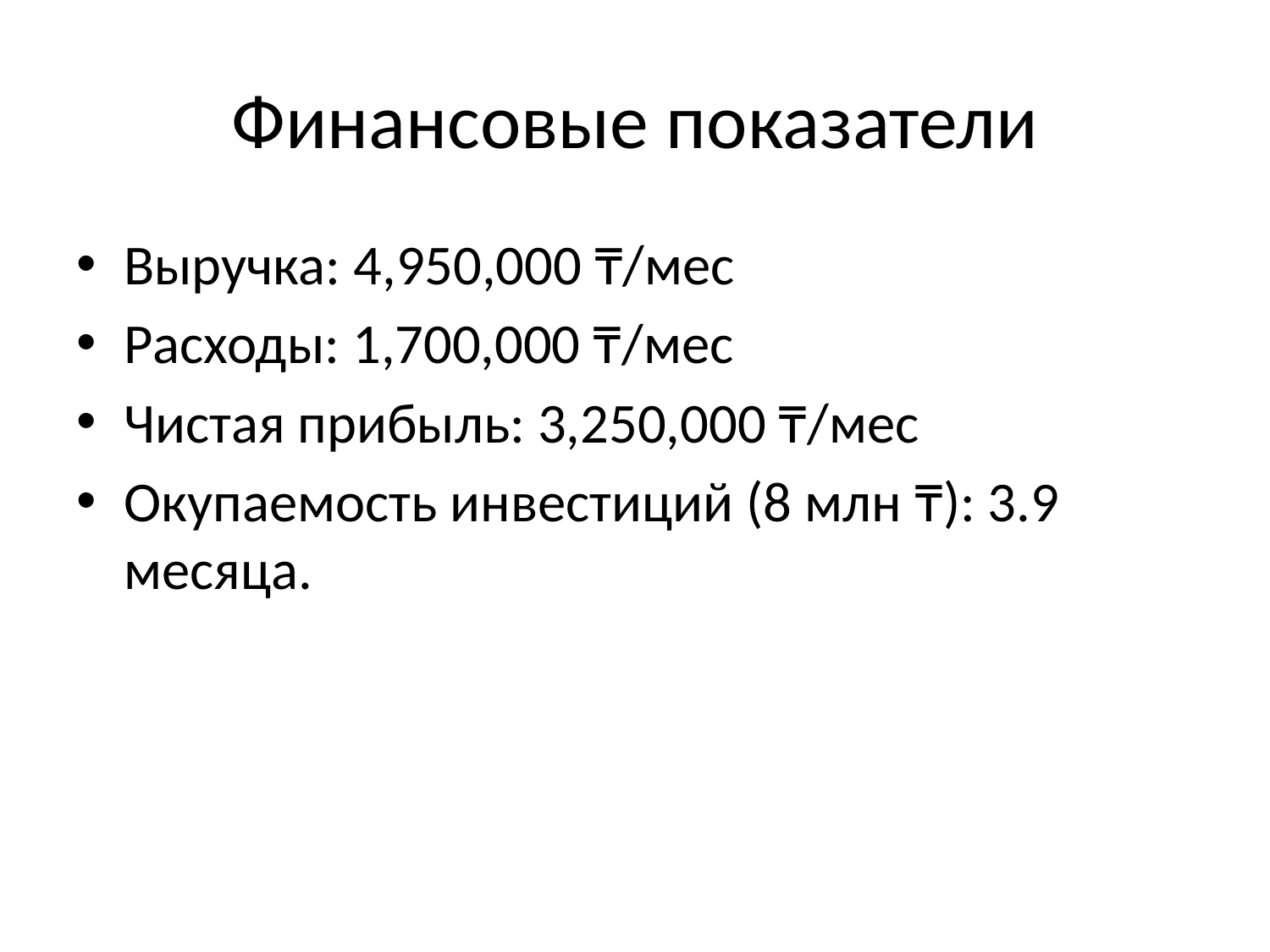

# Финансовые показатели
Выручка: 4,950,000 ₸/мес
Расходы: 1,700,000 ₸/мес
Чистая прибыль: 3,250,000 ₸/мес
Окупаемость инвестиций (8 млн ₸): 3.9 месяца.